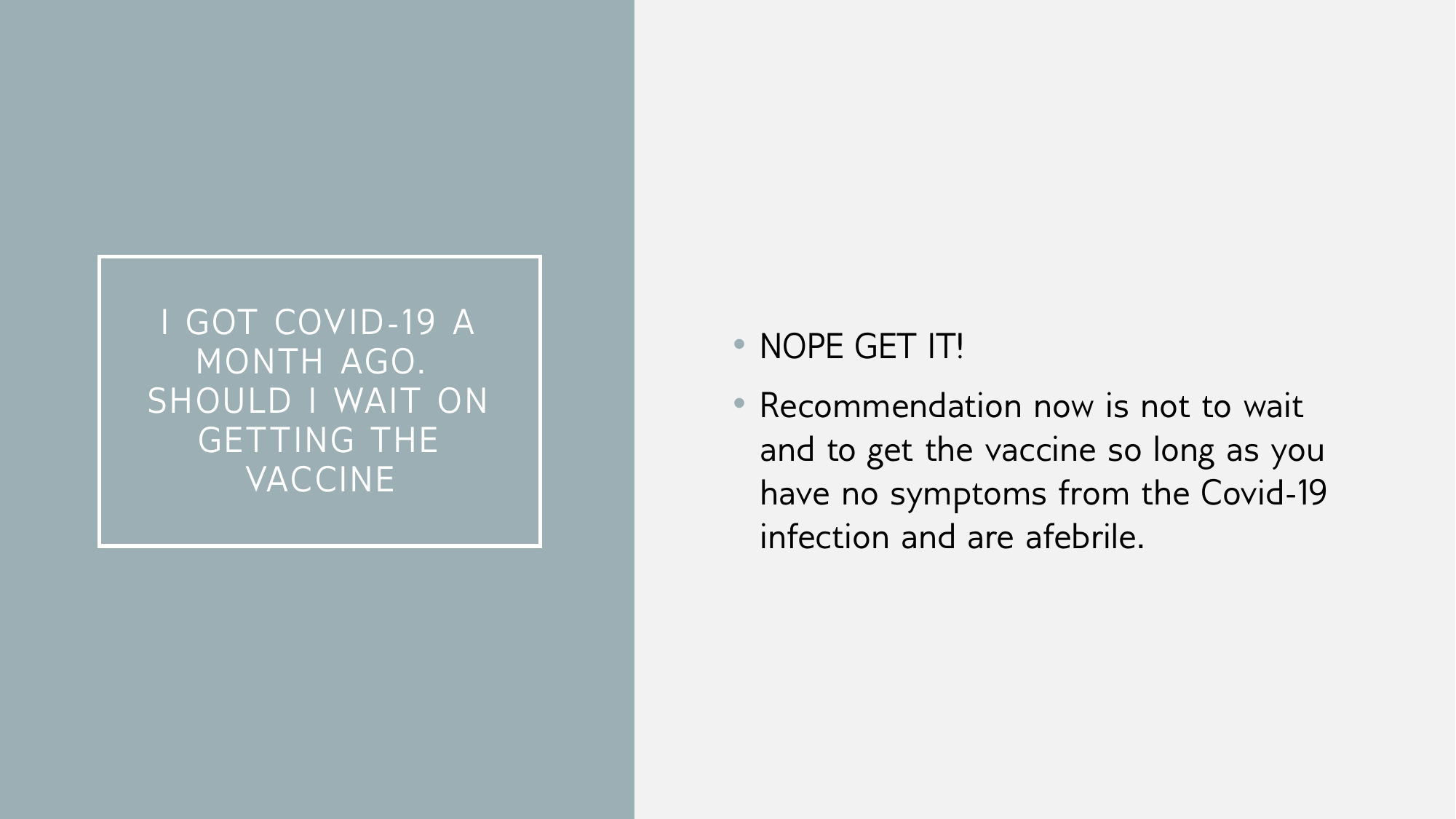

NOPE GET IT!
Recommendation now is not to wait and to get the vaccine so long as you have no symptoms from the Covid-19 infection and are afebrile.
# I got covid-19 a month ago.  Should I wait on getting the vaccine